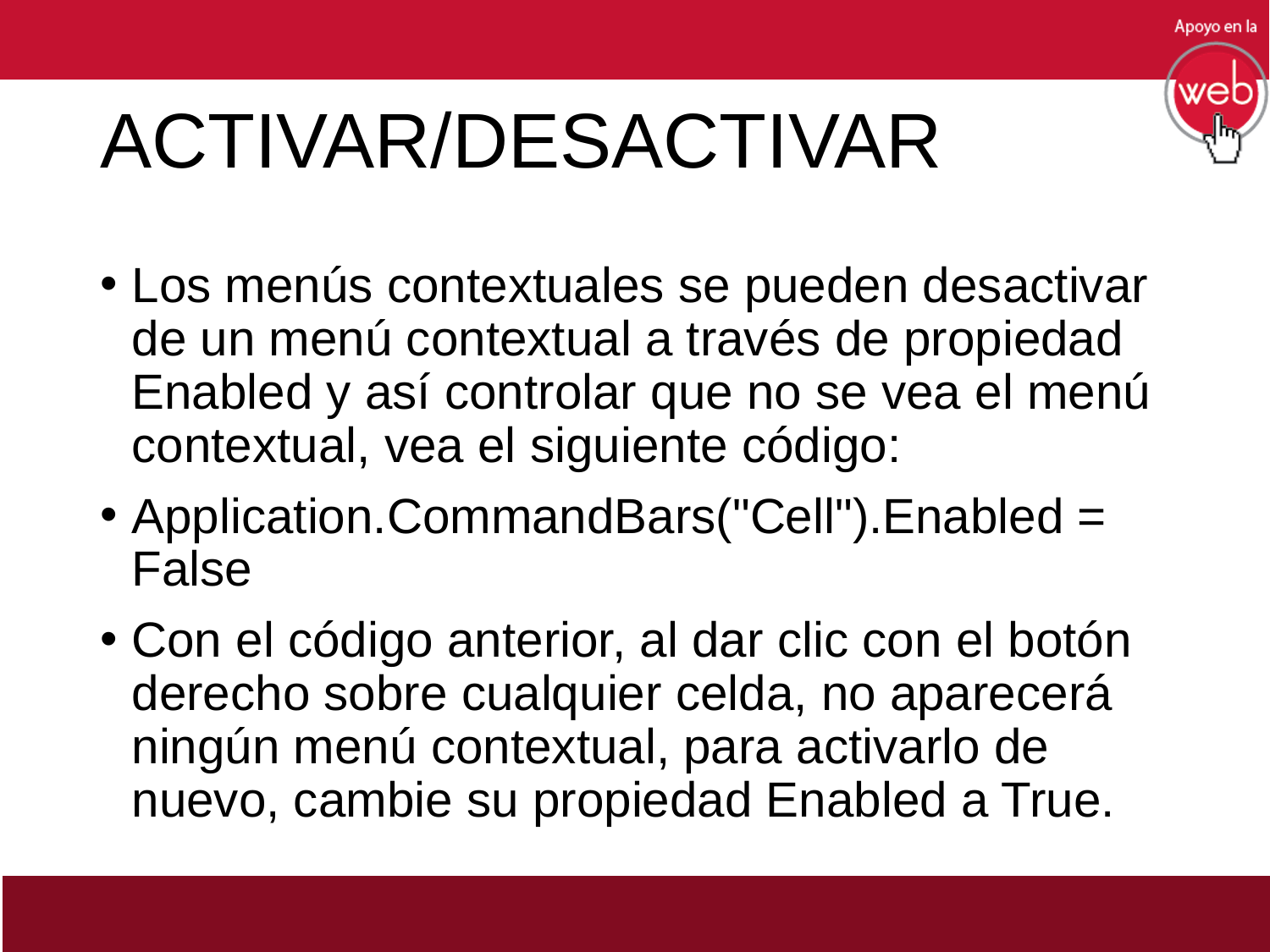

# ACTIVAR/DESACTIVAR
Los menús contextuales se pueden desactivar de un menú contextual a través de propiedad Enabled y así controlar que no se vea el menú contextual, vea el siguiente código:
Application.CommandBars("Cell").Enabled = False
Con el código anterior, al dar clic con el botón derecho sobre cualquier celda, no aparecerá ningún menú contextual, para activarlo de nuevo, cambie su propiedad Enabled a True.